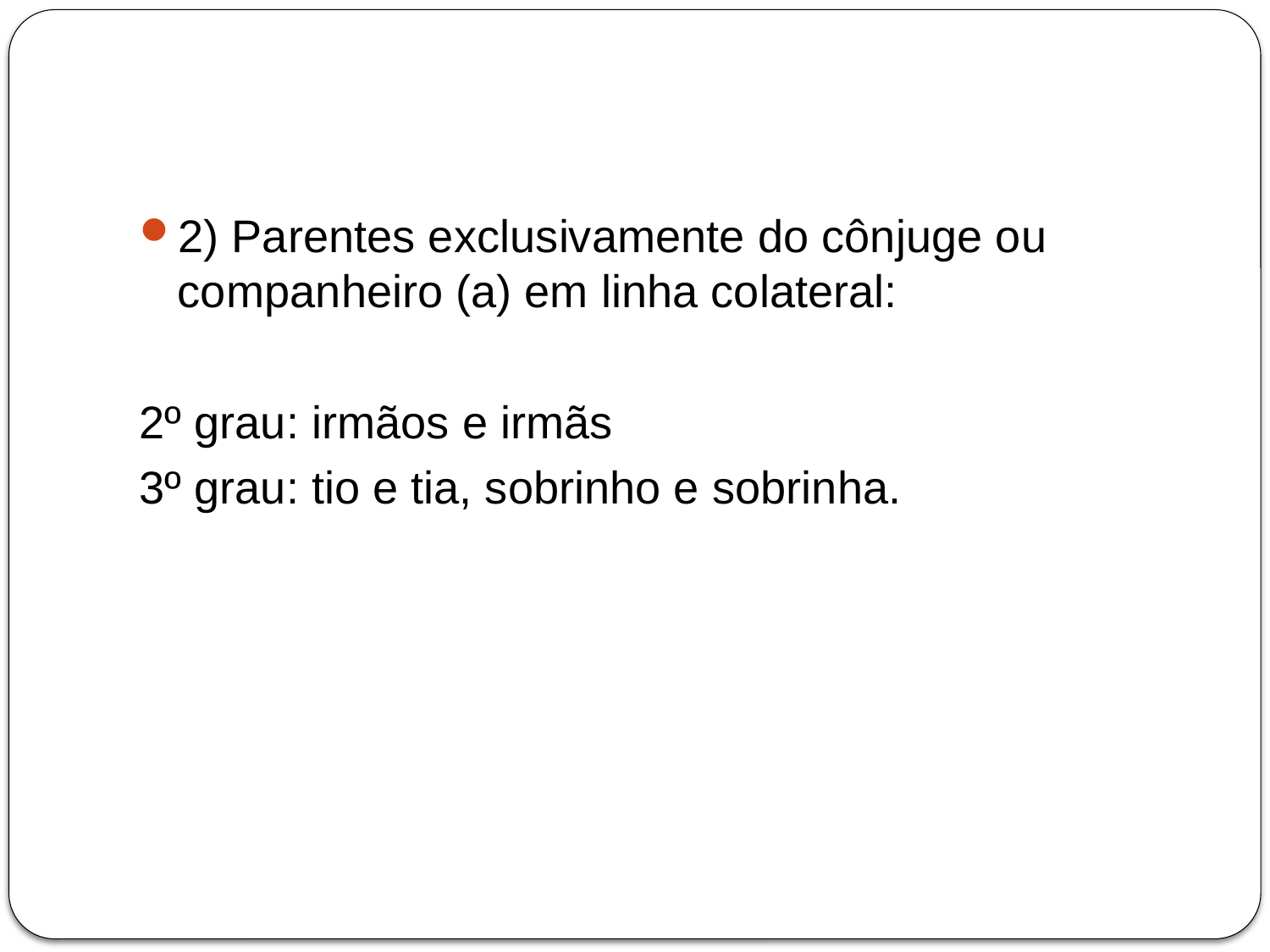

#
2) Parentes exclusivamente do cônjuge ou companheiro (a) em linha colateral:

2º grau: irmãos e irmãs
3º grau: tio e tia, sobrinho e sobrinha.